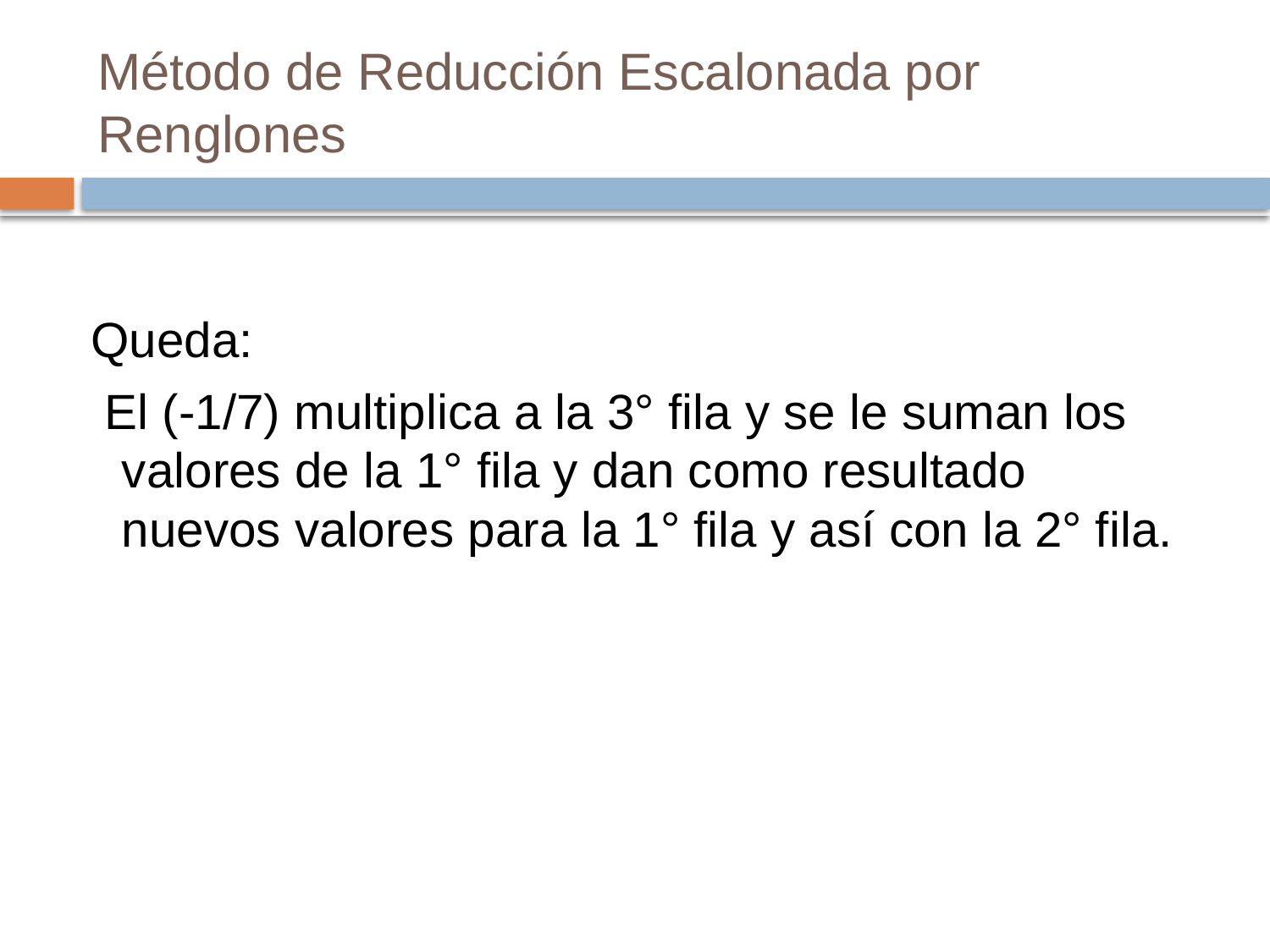

# Método de Reducción Escalonada por Renglones
 Queda:
  El (-1/7) multiplica a la 3° fila y se le suman los valores de la 1° fila y dan como resultado nuevos valores para la 1° fila y así con la 2° fila.